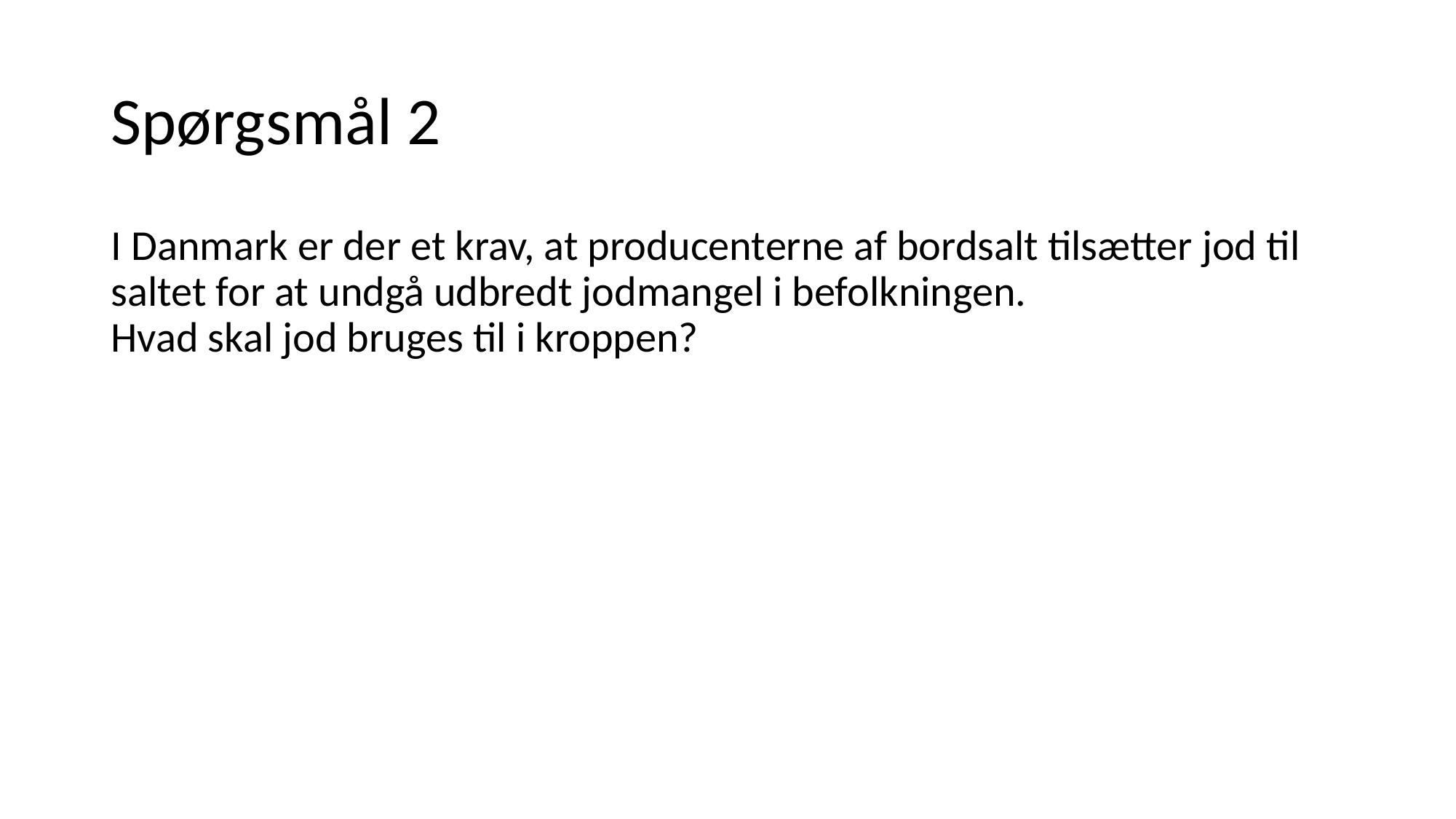

# Spørgsmål 2
I Danmark er der et krav, at producenterne af bordsalt tilsætter jod til saltet for at undgå udbredt jodmangel i befolkningen.
Hvad skal jod bruges til i kroppen?